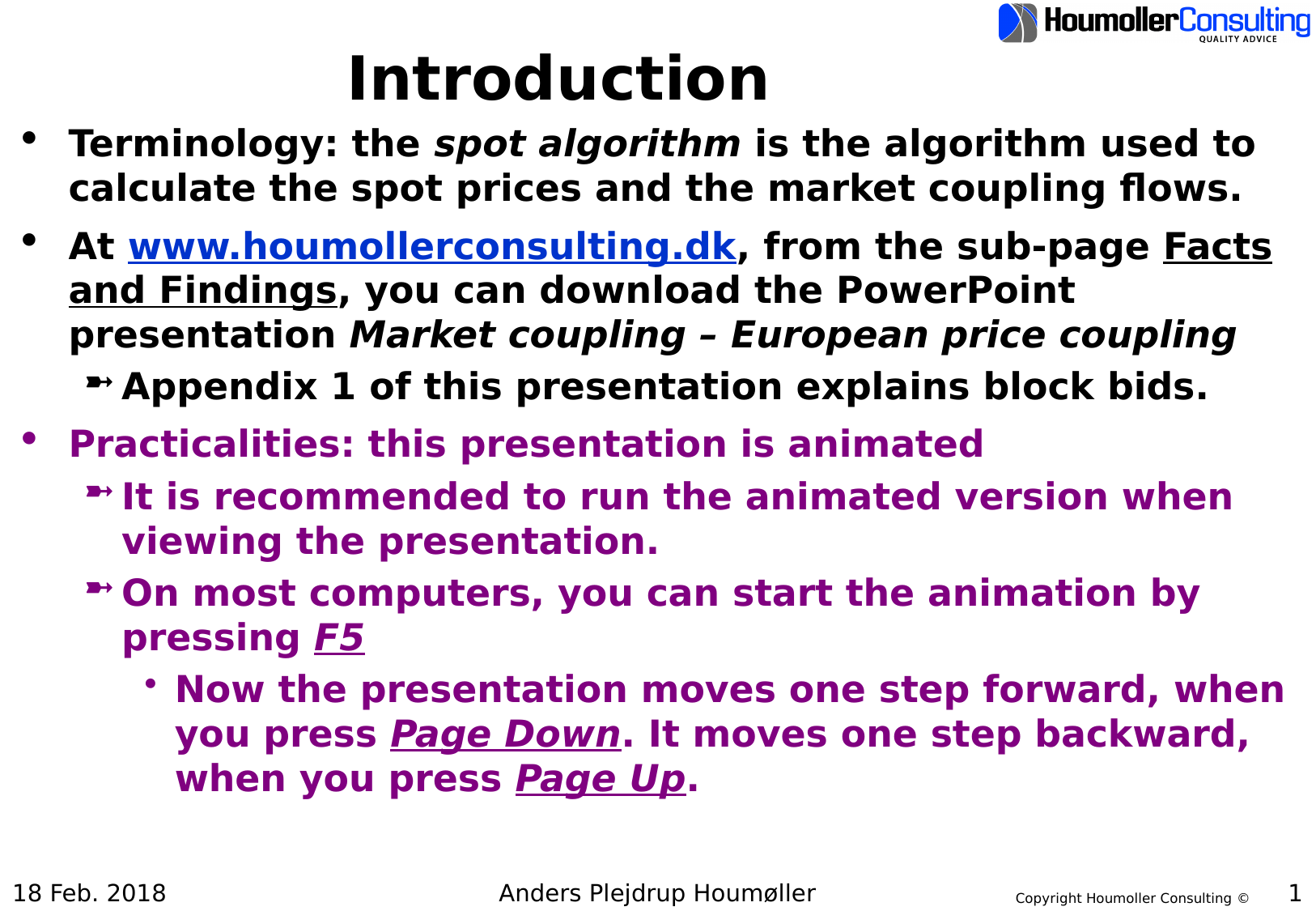

# Introduction
Terminology: the spot algorithm is the algorithm used to calculate the spot prices and the market coupling flows.
At www.houmollerconsulting.dk, from the sub-page Facts and Findings, you can download the PowerPoint presentation Market coupling – European price coupling
Appendix 1 of this presentation explains block bids.
Practicalities: this presentation is animated
It is recommended to run the animated version when viewing the presentation.
On most computers, you can start the animation by pressing F5
Now the presentation moves one step forward, when you press Page Down. It moves one step backward, when you press Page Up.

18 Feb. 2018
Anders Plejdrup Houmøller
1